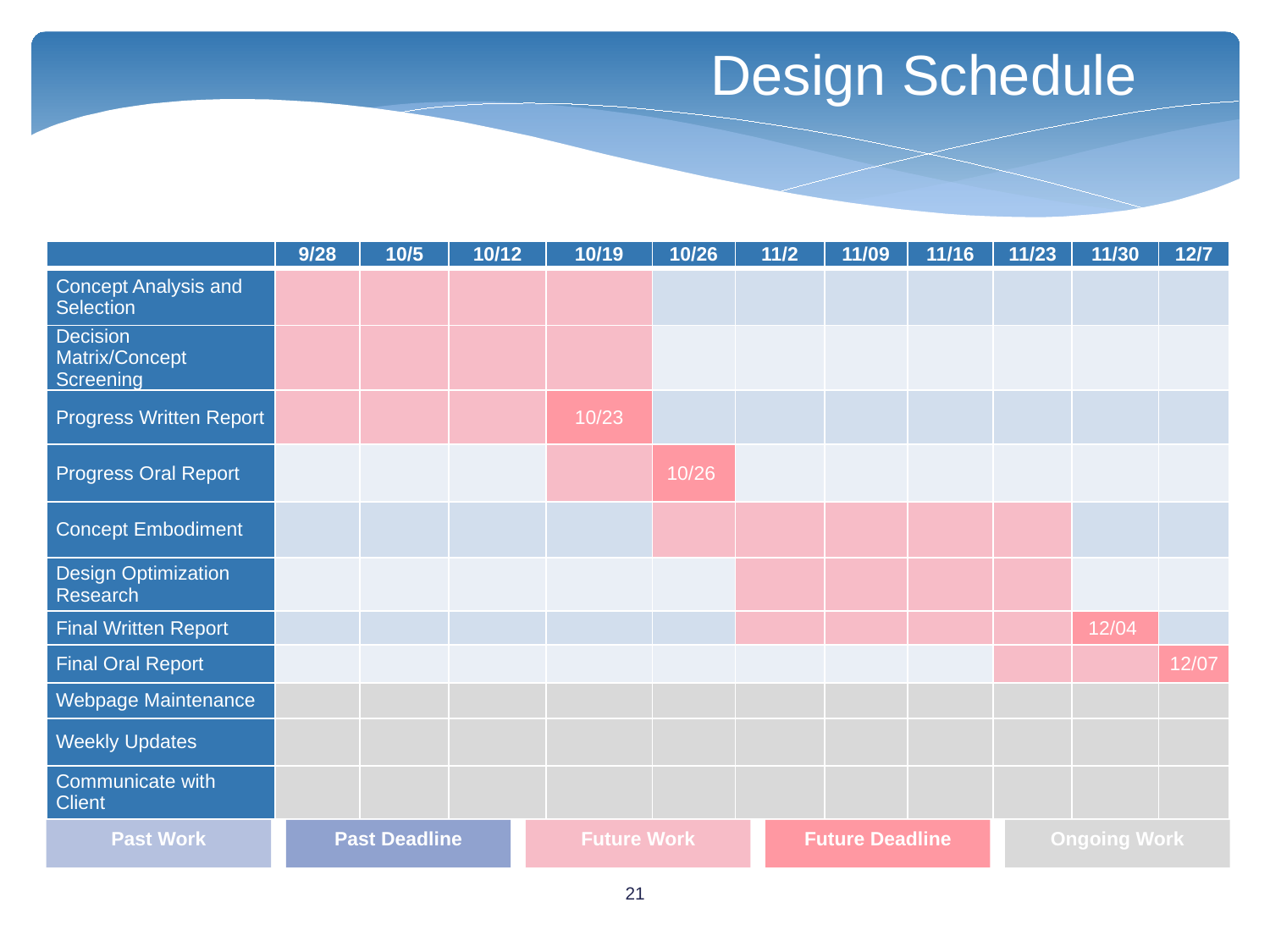

Design Schedule
|  | 9/28 | 10/5 | 10/12 | 10/19 | 10/26 | 11/2 | 11/09 | 11/16 | 11/23 | 11/30 | 12/7 |
| --- | --- | --- | --- | --- | --- | --- | --- | --- | --- | --- | --- |
| Concept Analysis and Selection |  |  |  |  |  |  |  |  |  |  |  |
| Decision Matrix/Concept Screening |  |  |  |  |  |  |  |  |  |  |  |
| Progress Written Report |  |  |  | 10/23 |  |  |  |  |  |  |  |
| Progress Oral Report |  |  |  |  | 10/26 |  |  |  |  |  |  |
| Concept Embodiment |  |  |  |  |  |  |  |  |  |  |  |
| Design Optimization Research |  |  |  |  |  |  |  |  |  |  |  |
| Final Written Report |  |  |  |  |  |  |  |  |  | 12/04 |  |
| Final Oral Report |  |  |  |  |  |  |  |  |  |  | 12/07 |
| Webpage Maintenance |  |  |  |  |  |  |  |  |  |  |  |
| Weekly Updates |  |  |  |  |  |  |  |  |  |  |  |
| Communicate with Client |  |  |  |  |  |  |  |  |  |  |  |
Past Work
Past Deadline
Future Work
Future Deadline
Ongoing Work
21